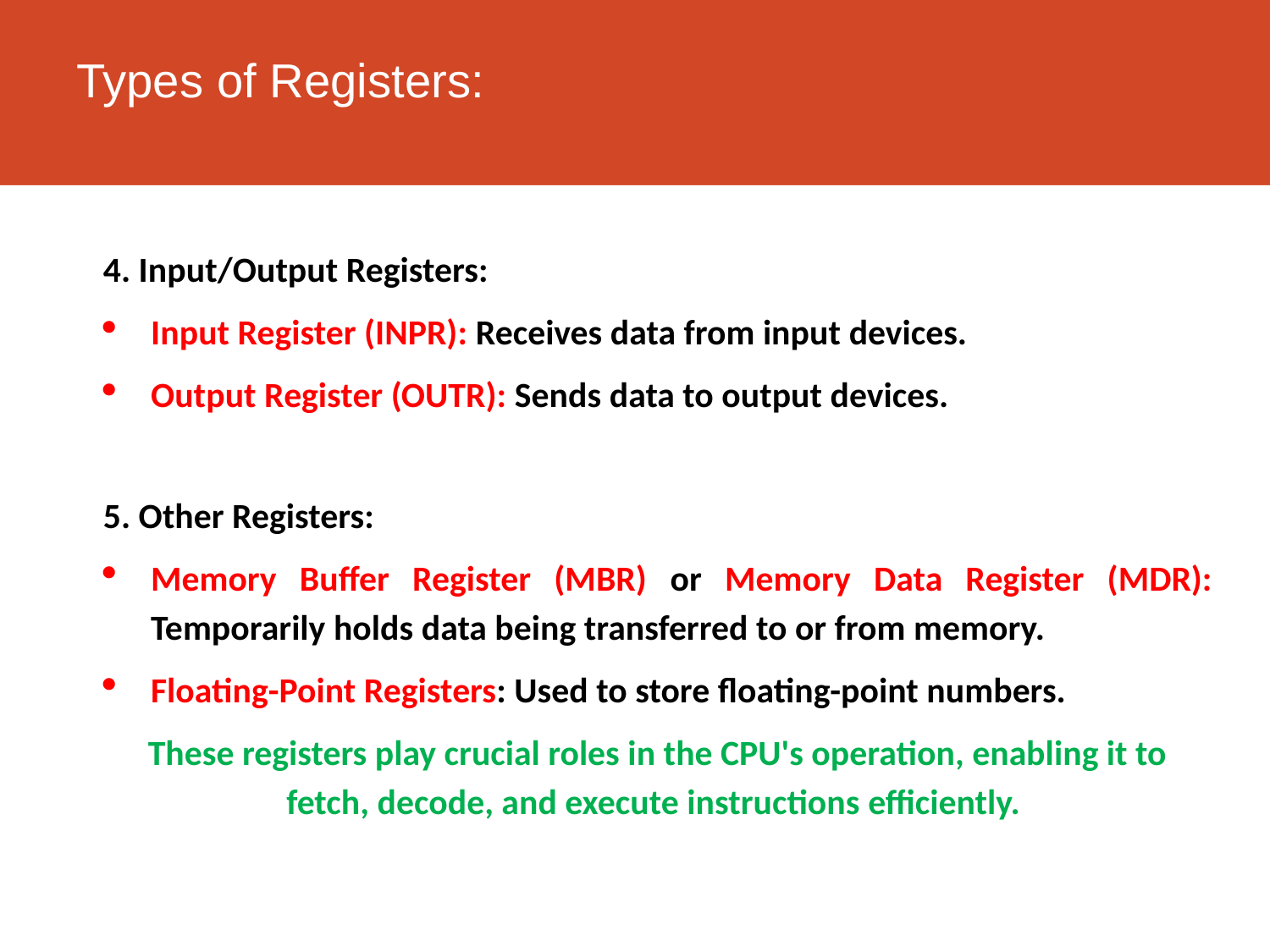

# Types of Registers:
4. Input/Output Registers:
Input Register (INPR): Receives data from input devices.
Output Register (OUTR): Sends data to output devices.

5. Other Registers:
Memory Buffer Register (MBR) or Memory Data Register (MDR): Temporarily holds data being transferred to or from memory.
Floating-Point Registers: Used to store floating-point numbers.
These registers play crucial roles in the CPU's operation, enabling it to fetch, decode, and execute instructions efficiently.